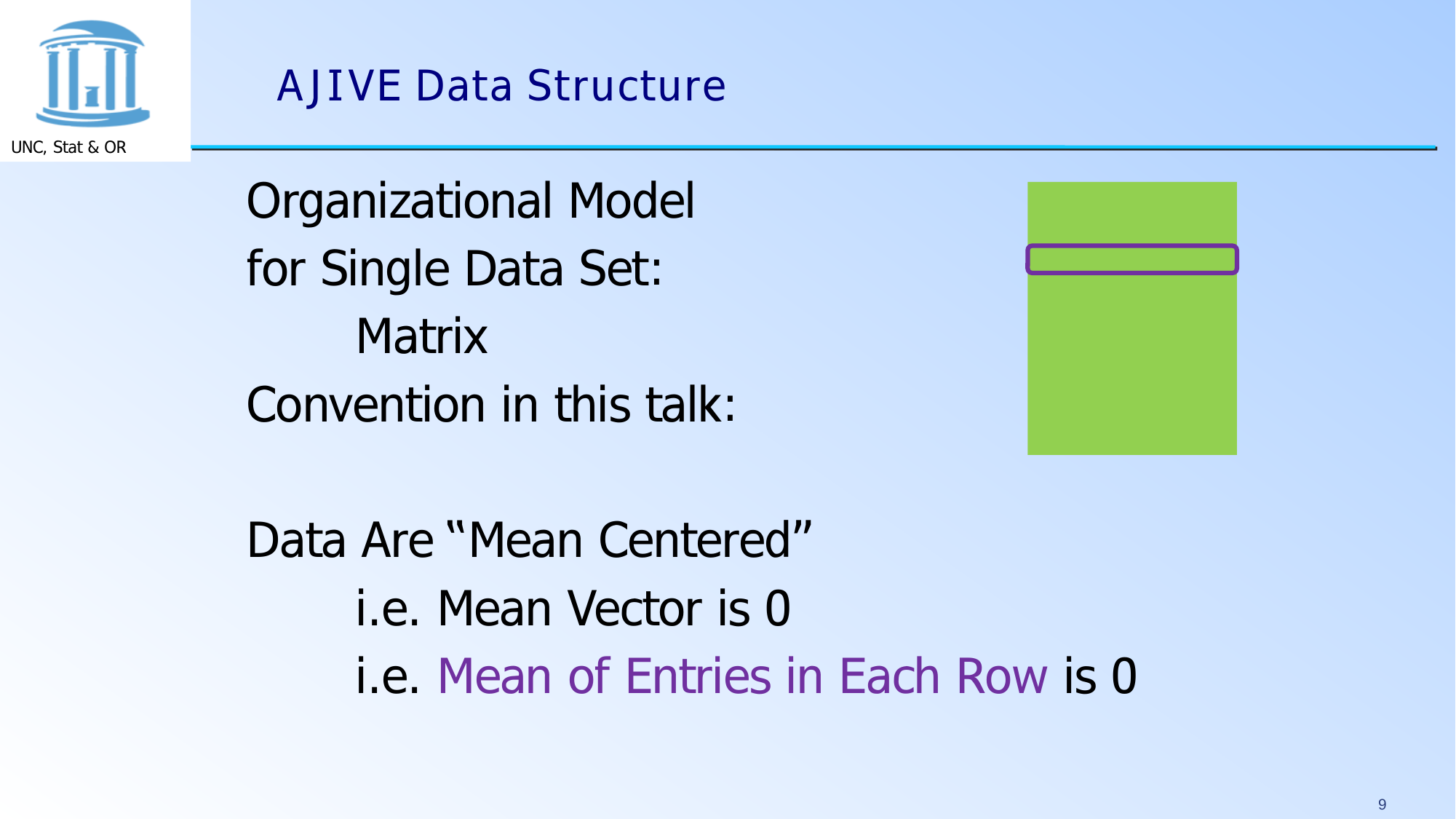

# AJIVE Data Structure
Organizational Model
for Single Data Set:
	Matrix
Convention in this talk:

Data Are “Mean Centered”
	i.e. Mean Vector is 0
	i.e. Mean of Entries in Each Row is 0